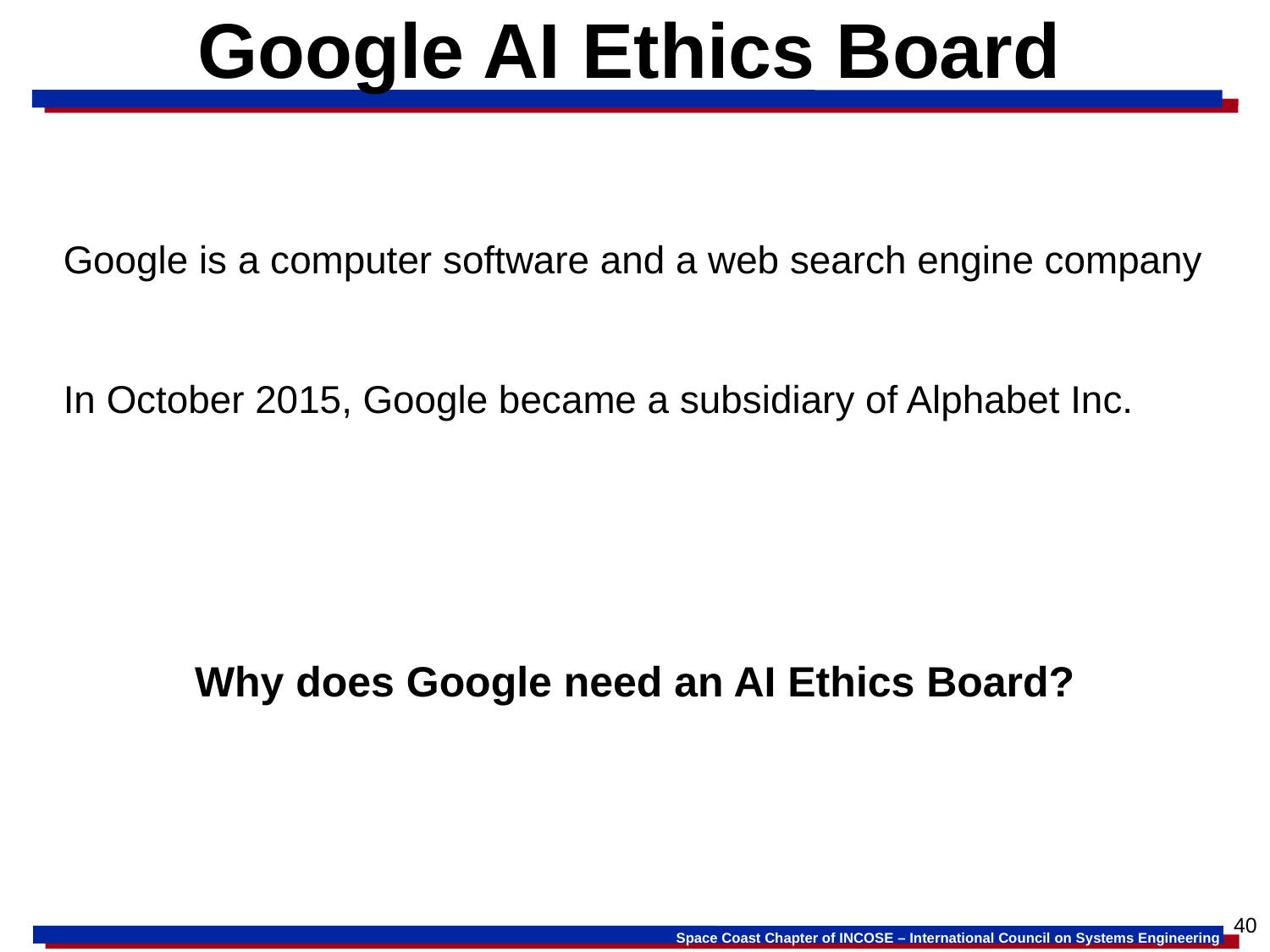

# Google AI Ethics Board
Google is a computer software and a web search engine company

In October 2015, Google became a subsidiary of Alphabet Inc.
Why does Google need an AI Ethics Board?
40